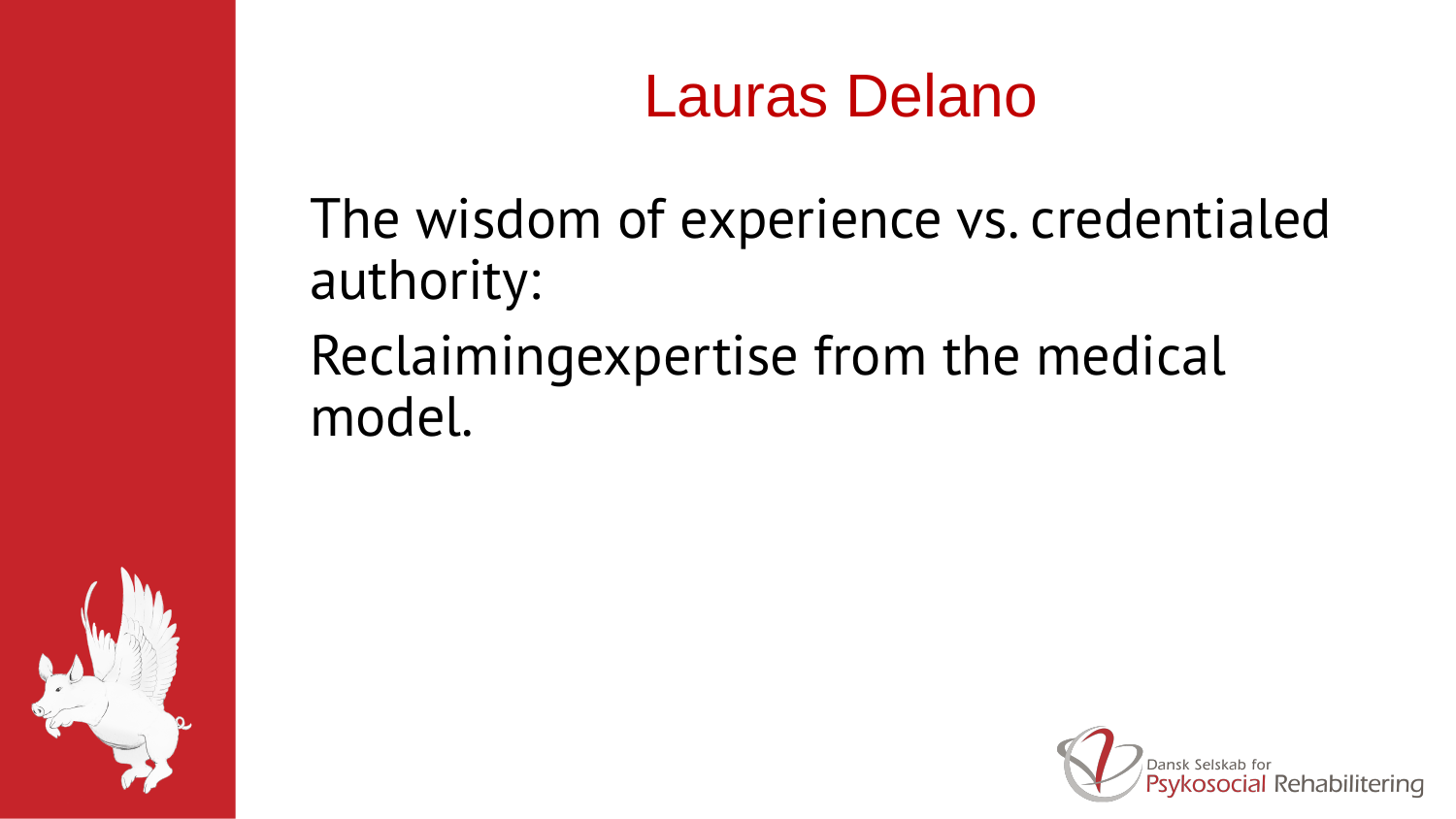

# Lauras Delano
The wisdom of experience vs. credentialed authority:
Reclaimingexpertise from the medical model.